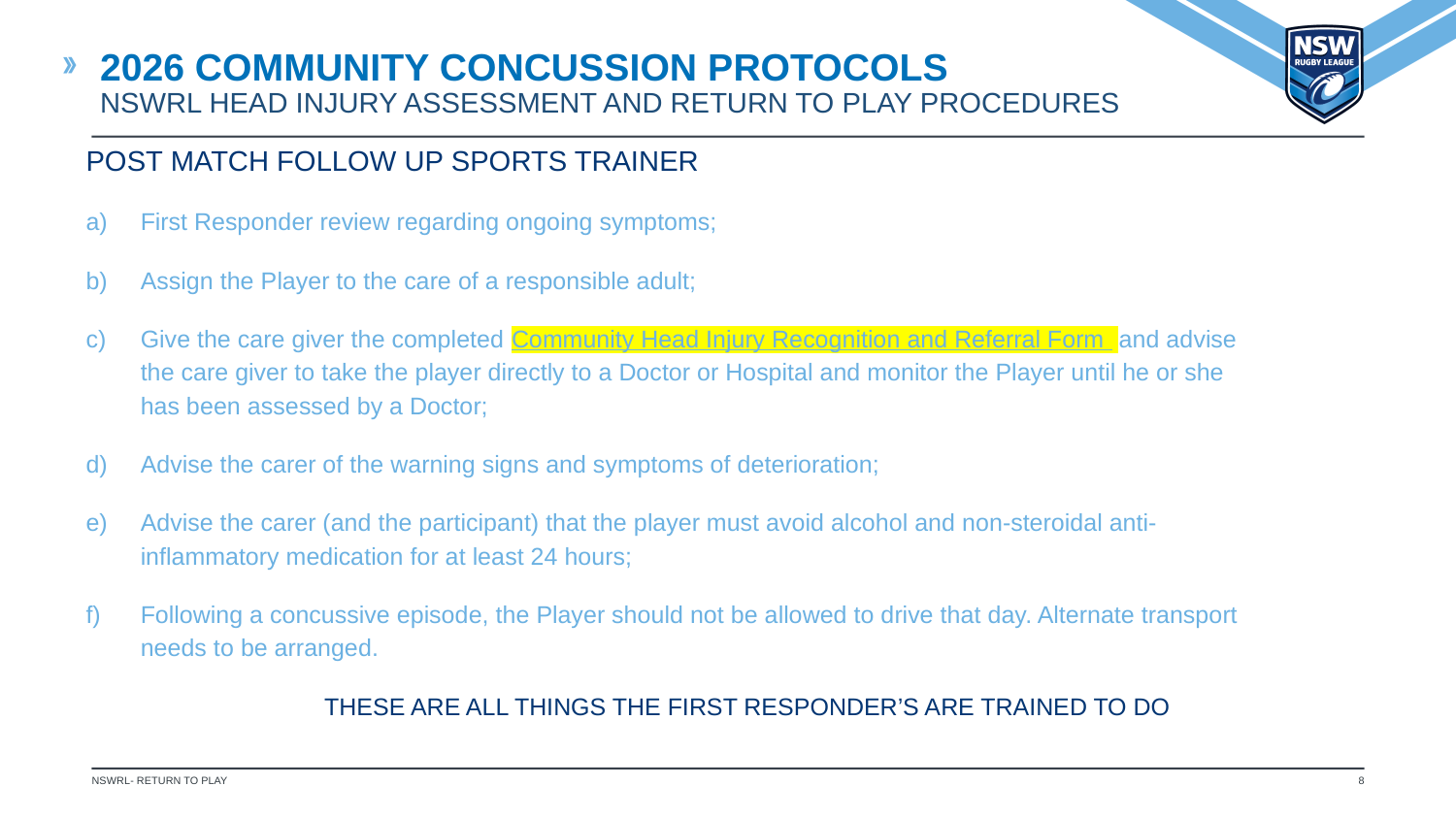

2026 Community Concussion Protocols
NSWRL Head Injury Assessment and Return to Play PROCEDURES
POST MATCH FOLLOW UP SPORTS TRAINER
First Responder review regarding ongoing symptoms;
Assign the Player to the care of a responsible adult;
Give the care giver the completed Community Head Injury Recognition and Referral Form  and advise the care giver to take the player directly to a Doctor or Hospital and monitor the Player until he or she has been assessed by a Doctor;
Advise the carer of the warning signs and symptoms of deterioration;
Advise the carer (and the participant) that the player must avoid alcohol and non-steroidal anti-inflammatory medication for at least 24 hours;
Following a concussive episode, the Player should not be allowed to drive that day. Alternate transport needs to be arranged.
	THESE ARE ALL THINGS THE FIRST RESPONDER’S ARE TRAINED TO DO
NSWRL- RETURN TO PLAY
8